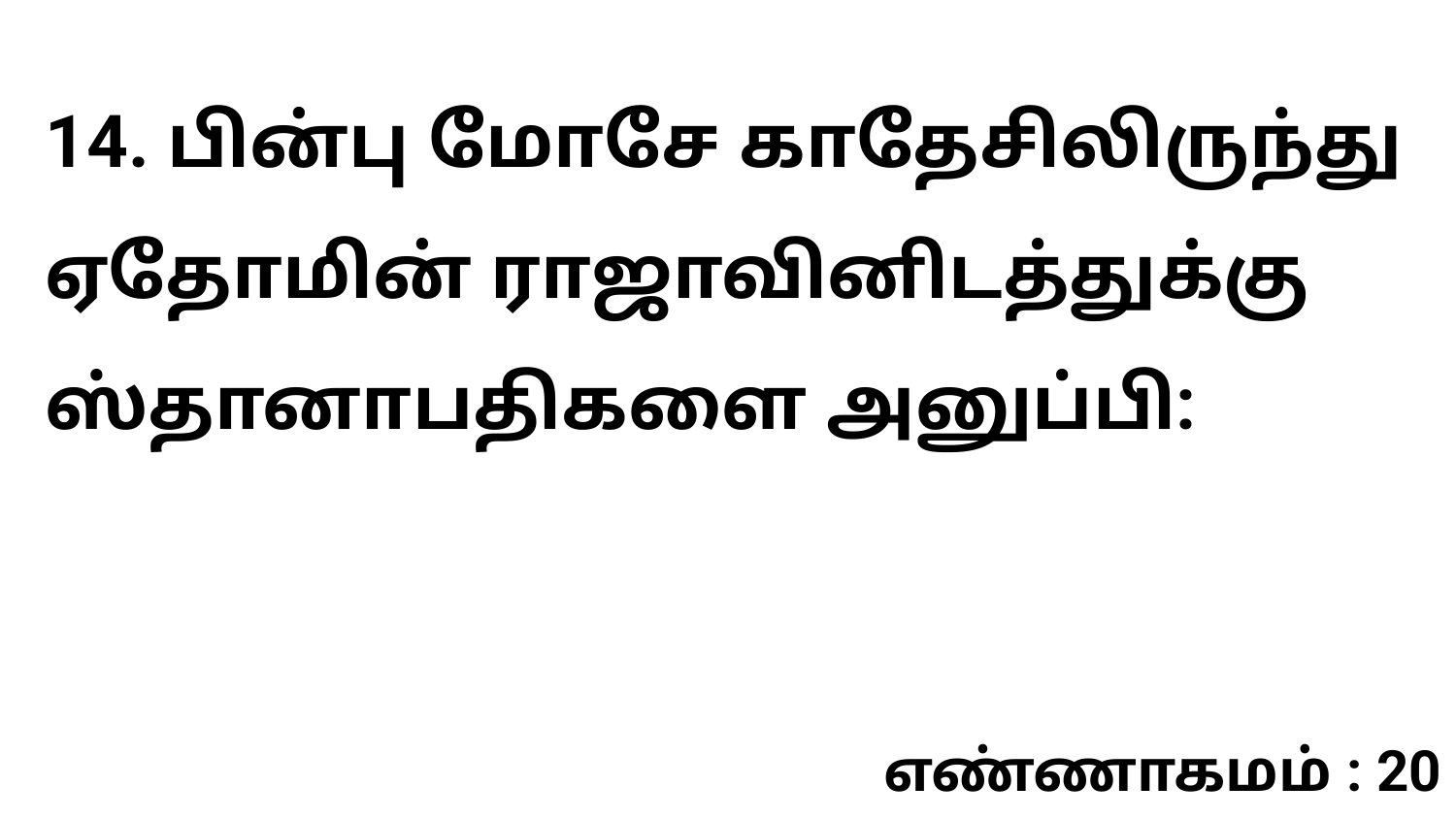

14. பின்பு மோசே காதேசிலிருந்து ஏதோமின் ராஜாவினிடத்துக்கு ஸ்தானாபதிகளை அனுப்பி:
எண்ணாகமம் : 20